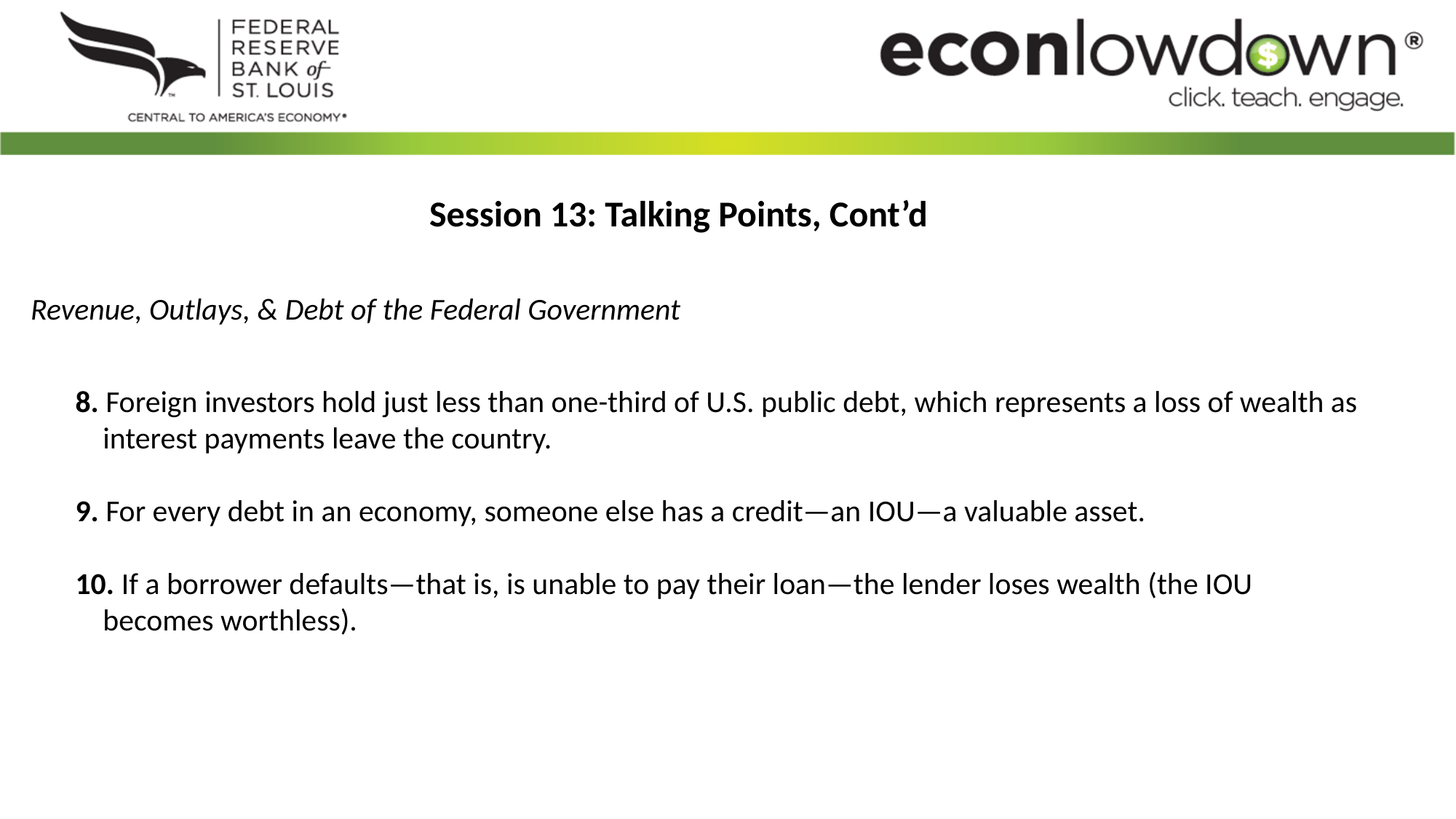

Session 13: Talking Points, Cont’d
Revenue, Outlays, & Debt of the Federal Government
8. Foreign investors hold just less than one-third of U.S. public debt, which represents a loss of wealth as interest payments leave the country.

9. For every debt in an economy, someone else has a credit—an IOU—a valuable asset.

10. If a borrower defaults—that is, is unable to pay their loan—the lender loses wealth (the IOU becomes worthless).